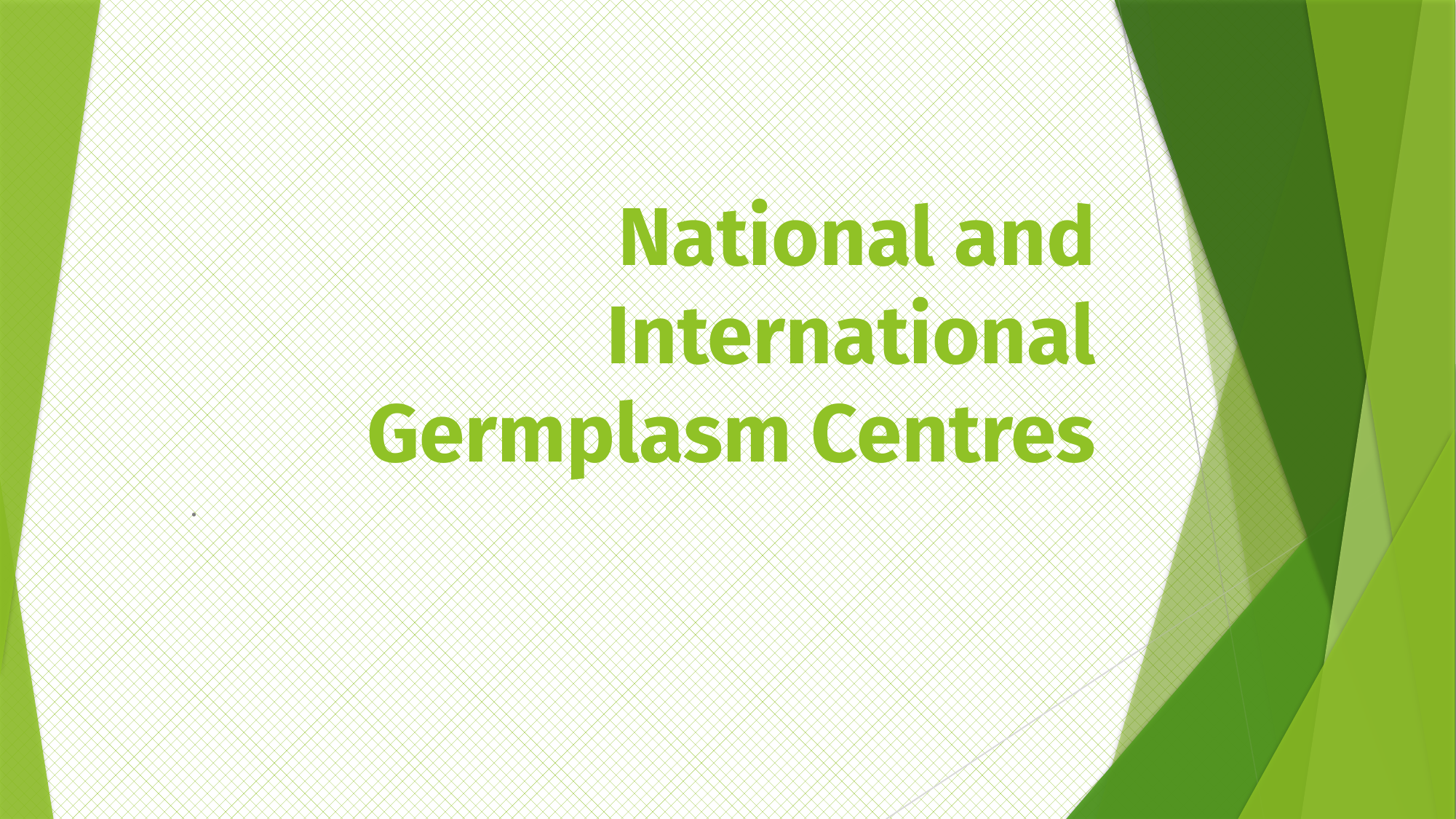

# National and International Germplasm Centres
.